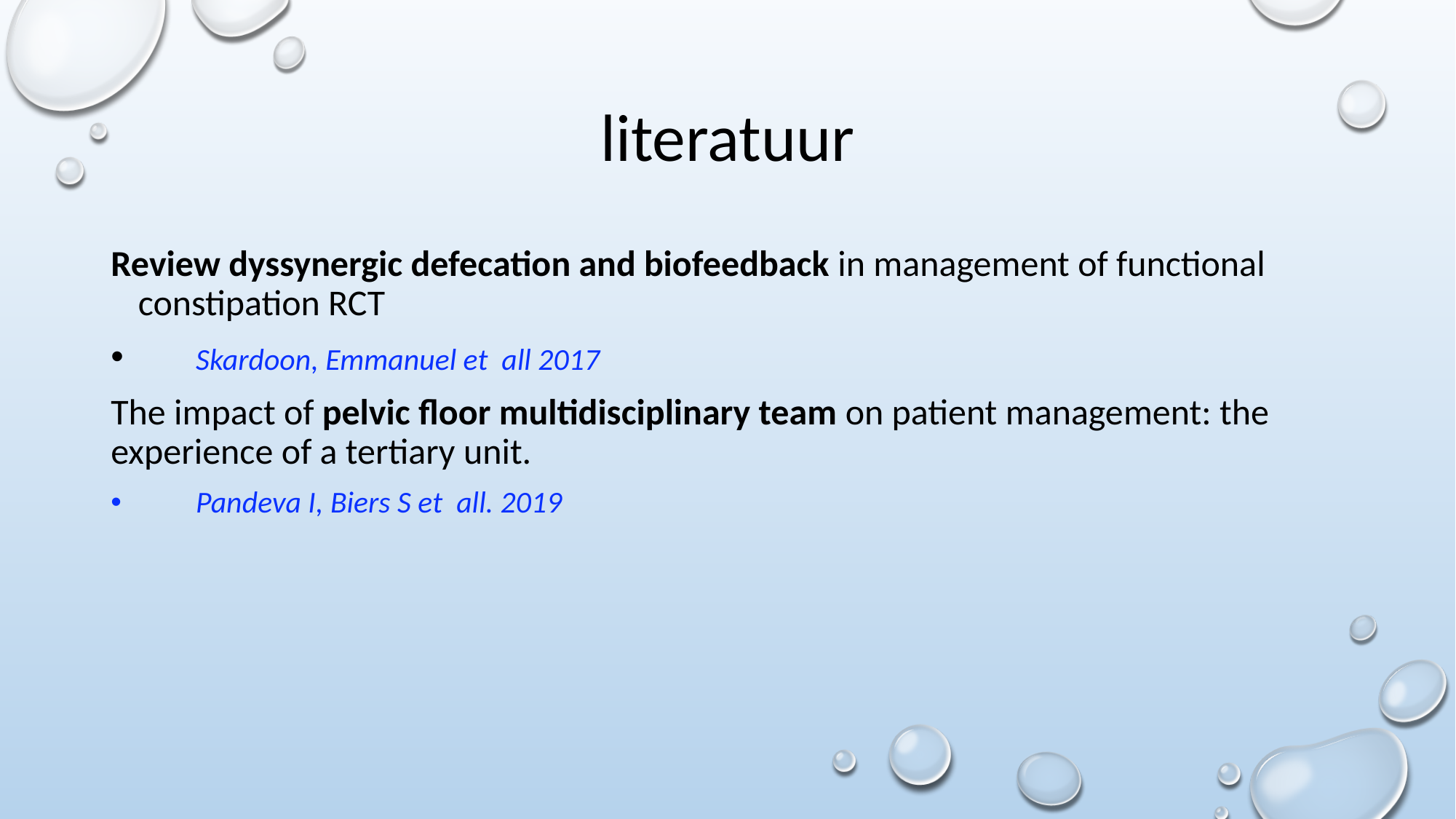

# literatuur
Review dyssynergic defecation and biofeedback in management of functional constipation RCT
	Skardoon, Emmanuel et  all 2017
The impact of pelvic floor multidisciplinary team on patient management: the experience of a tertiary unit.
	Pandeva I, Biers S et  all. 2019